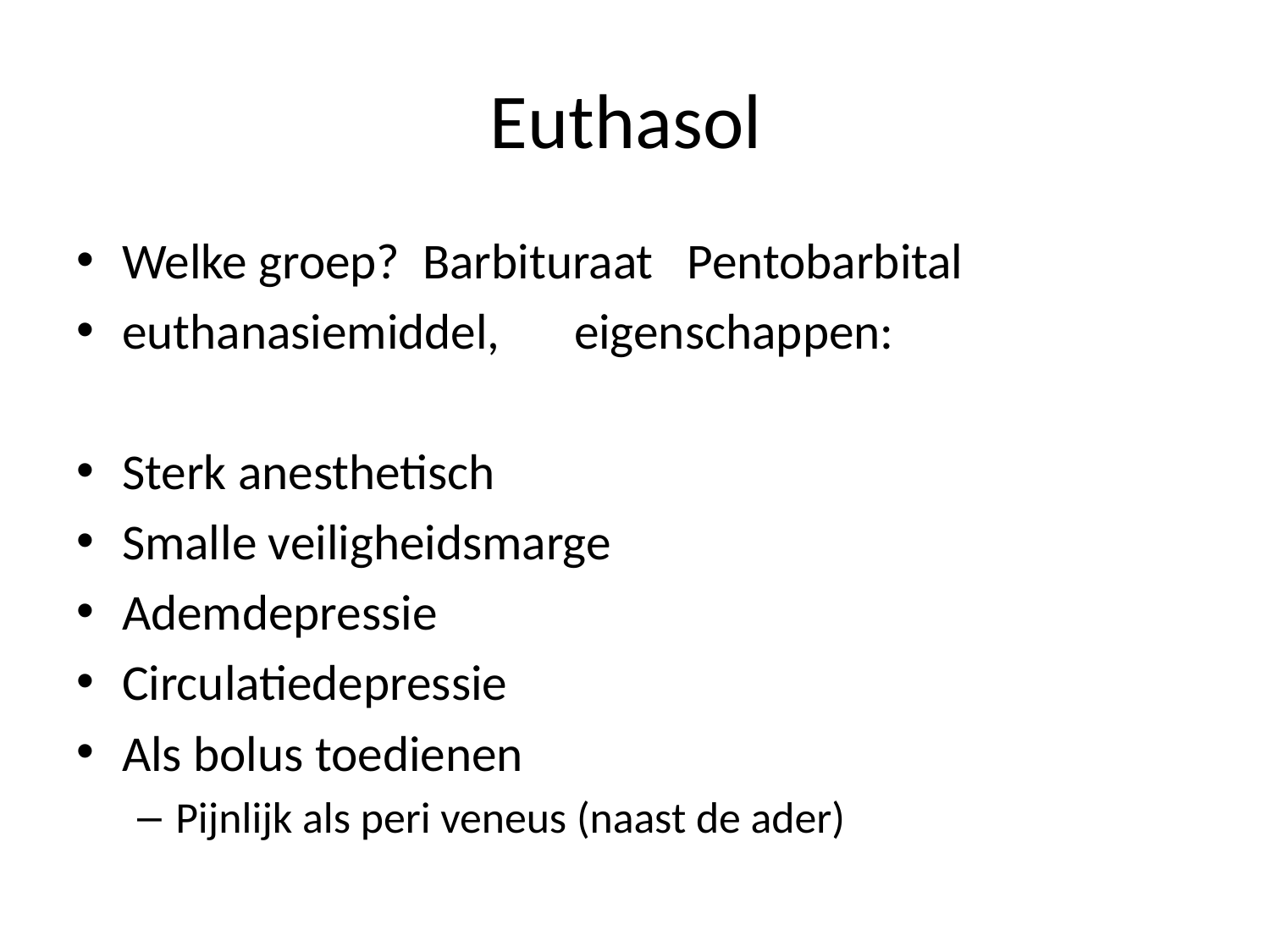

# Euthasol
Welke groep?  Barbituraat 	Pentobarbital
euthanasiemiddel, 			eigenschappen:

Sterk anesthetisch
Smalle veiligheidsmarge
Ademdepressie
Circulatiedepressie
Als bolus toedienen
Pijnlijk als peri veneus (naast de ader)